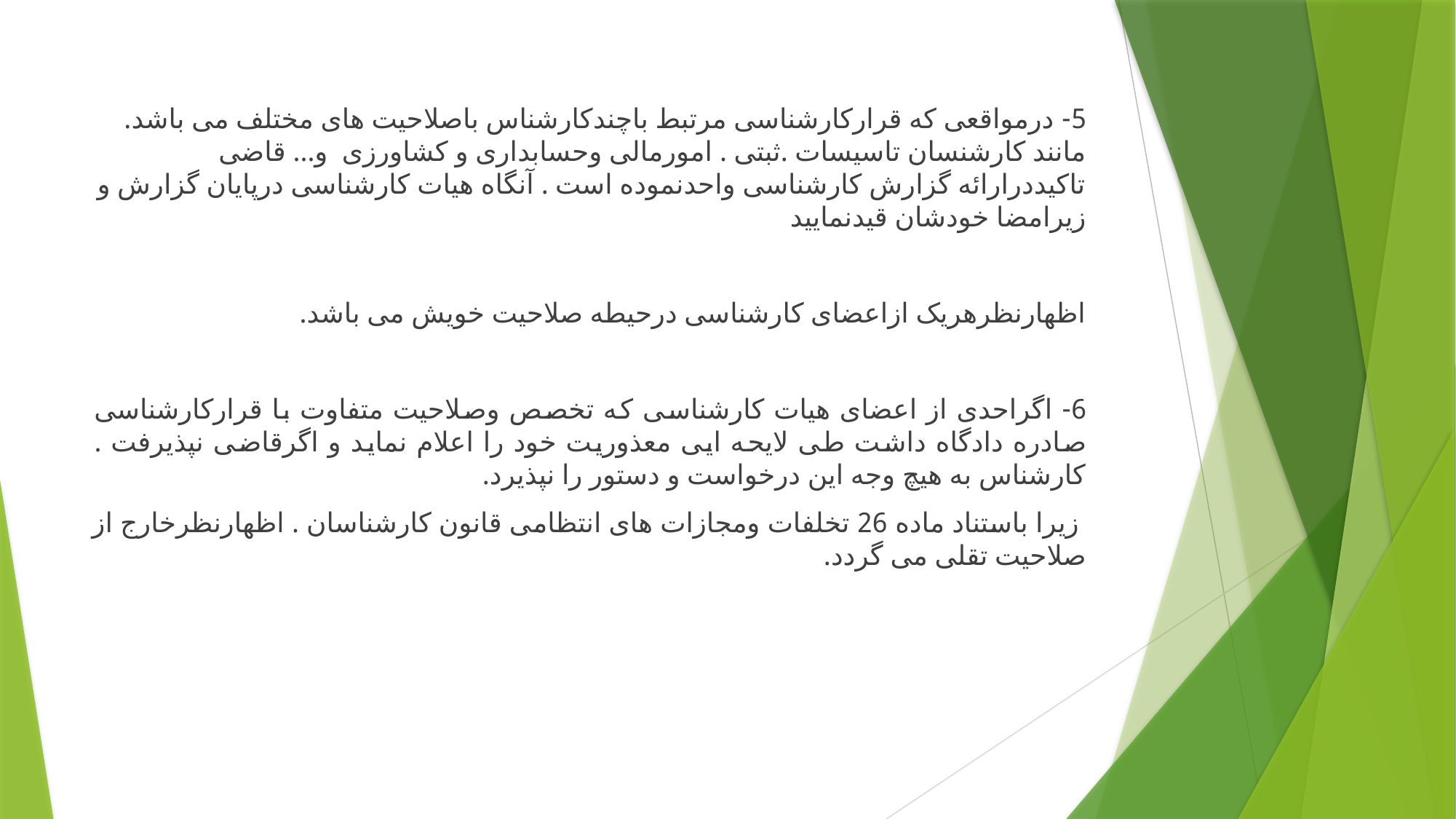

5- درمواقعی که قرارکارشناسی مرتبط باچندکارشناس باصلاحیت های مختلف می باشد. مانند کارشنسان تاسیسات .ثبتی . امورمالی وحسابداری و کشاورزی  و... قاضی تاکیددرارائه گزارش کارشناسی واحدنموده است . آنگاه هیات کارشناسی درپایان گزارش و زیرامضا خودشان قیدنمایید

اظهارنظرهریک ازاعضای کارشناسی درحیطه صلاحیت خویش می باشد.

6- اگراحدی از اعضای هیات کارشناسی که تخصص وصلاحیت متفاوت با قرارکارشناسی صادره دادگاه داشت طی لایحه ایی معذوریت خود را اعلام نماید و اگرقاضی نپذیرفت . کارشناس به هیچ وجه این درخواست و دستور را نپذیرد.
 زیرا باستناد ماده 26 تخلفات ومجازات های انتظامی قانون کارشناسان . اظهارنظرخارج از صلاحیت تقلی می گردد.